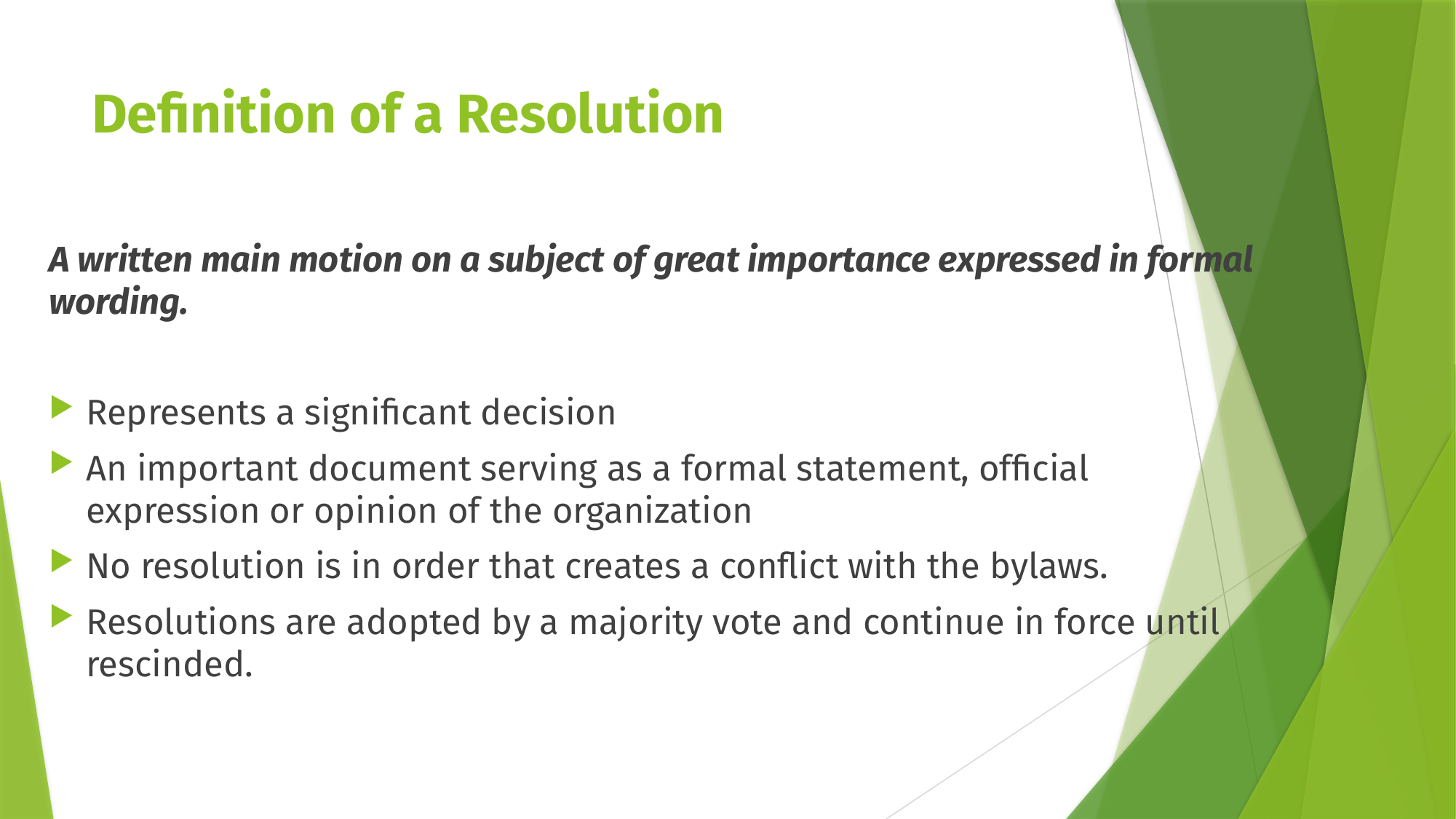

# Definition of a Resolution
A written main motion on a subject of great importance expressed in formal wording.

Represents a significant decision
An important document serving as a formal statement, official expression or opinion of the organization
No resolution is in order that creates a conflict with the bylaws.
Resolutions are adopted by a majority vote and continue in force until rescinded.